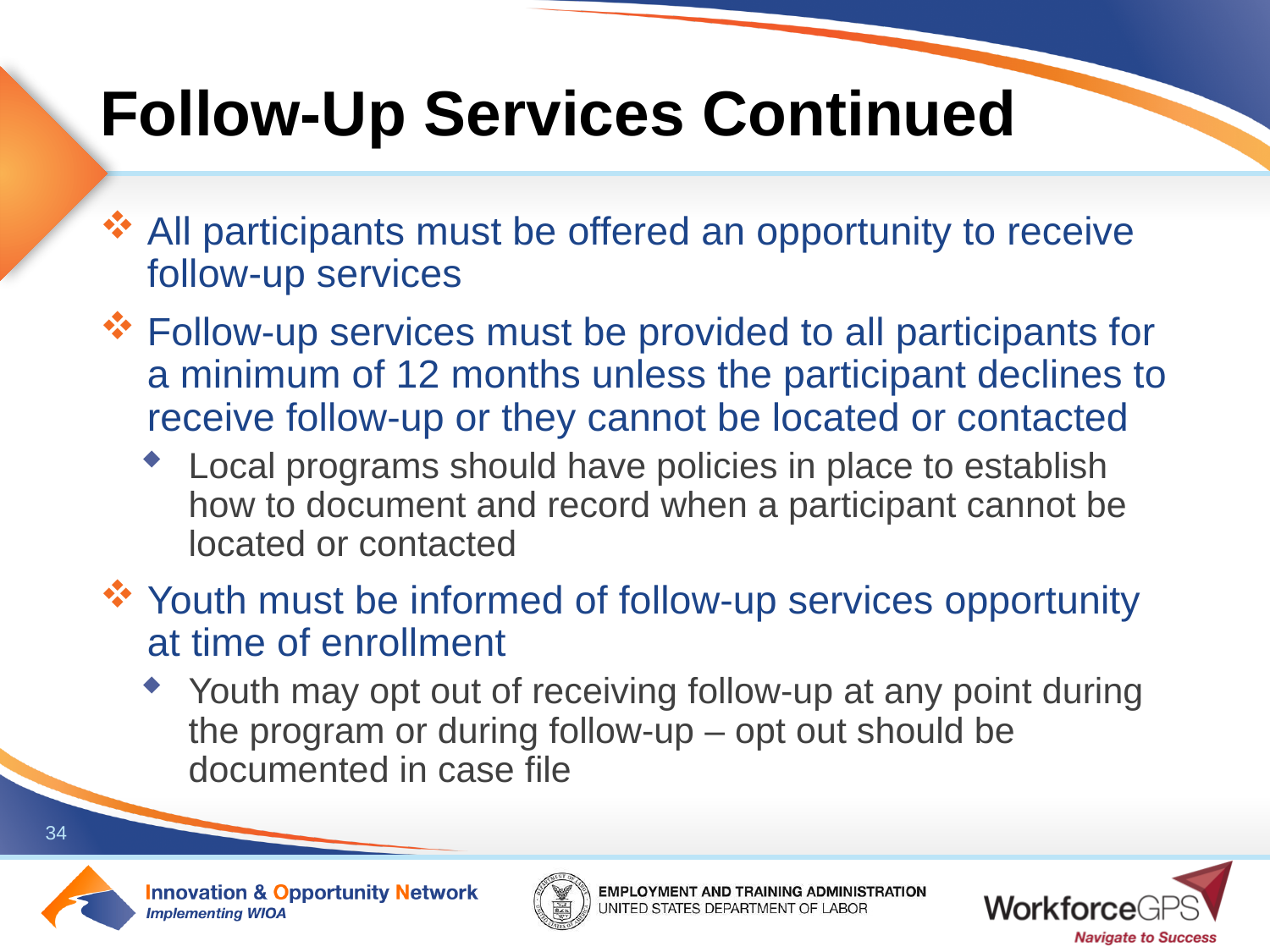

# Follow-Up Services Continued
All participants must be offered an opportunity to receive follow-up services
Follow-up services must be provided to all participants for a minimum of 12 months unless the participant declines to receive follow-up or they cannot be located or contacted
Local programs should have policies in place to establish how to document and record when a participant cannot be located or contacted
Youth must be informed of follow-up services opportunity at time of enrollment
Youth may opt out of receiving follow-up at any point during the program or during follow-up – opt out should be documented in case file